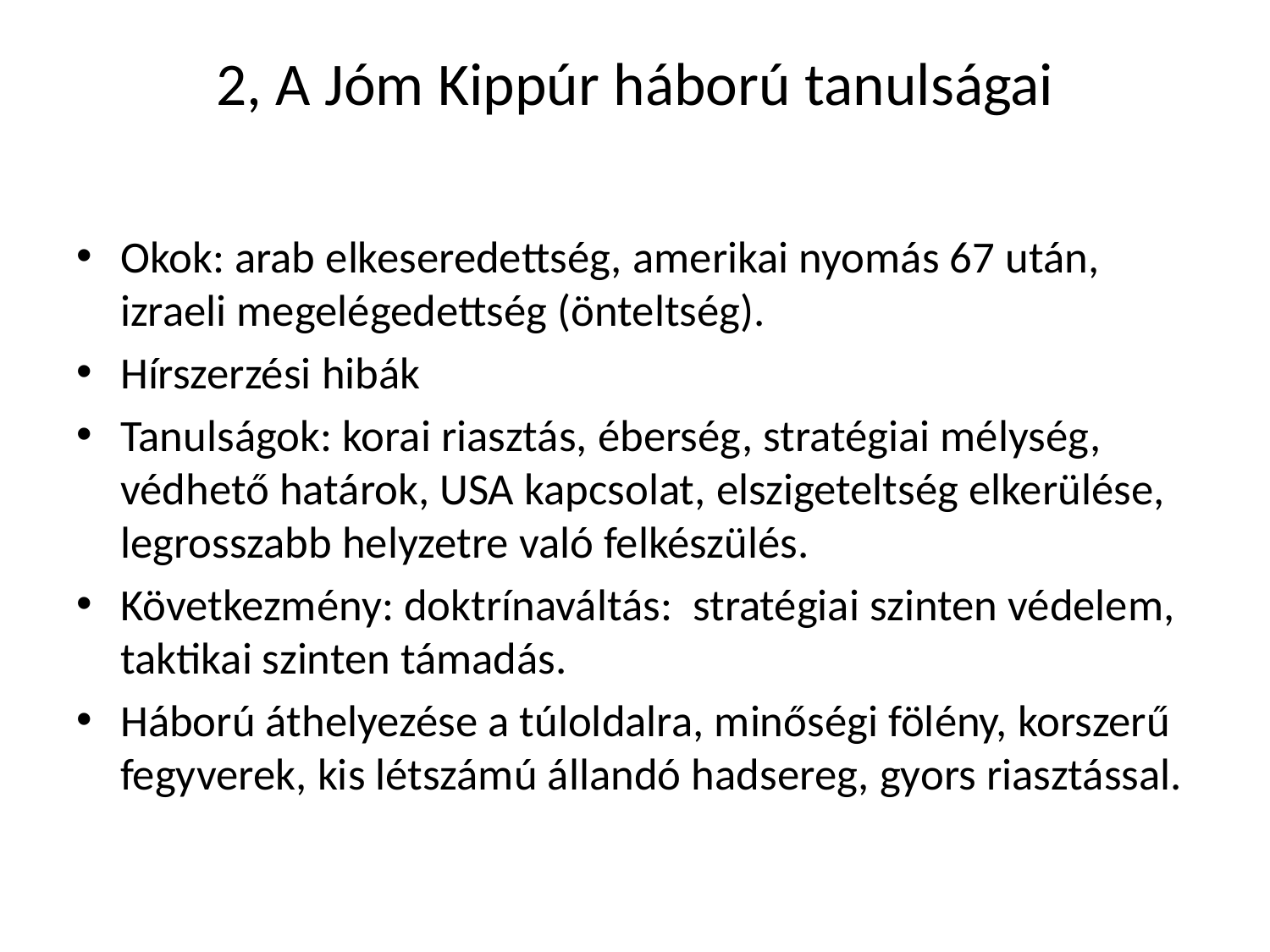

# 2, A Jóm Kippúr háború tanulságai
Okok: arab elkeseredettség, amerikai nyomás 67 után, izraeli megelégedettség (önteltség).
Hírszerzési hibák
Tanulságok: korai riasztás, éberség, stratégiai mélység, védhető határok, USA kapcsolat, elszigeteltség elkerülése, legrosszabb helyzetre való felkészülés.
Következmény: doktrínaváltás:  stratégiai szinten védelem, taktikai szinten támadás.
Háború áthelyezése a túloldalra, minőségi fölény, korszerű fegyverek, kis létszámú állandó hadsereg, gyors riasztással.